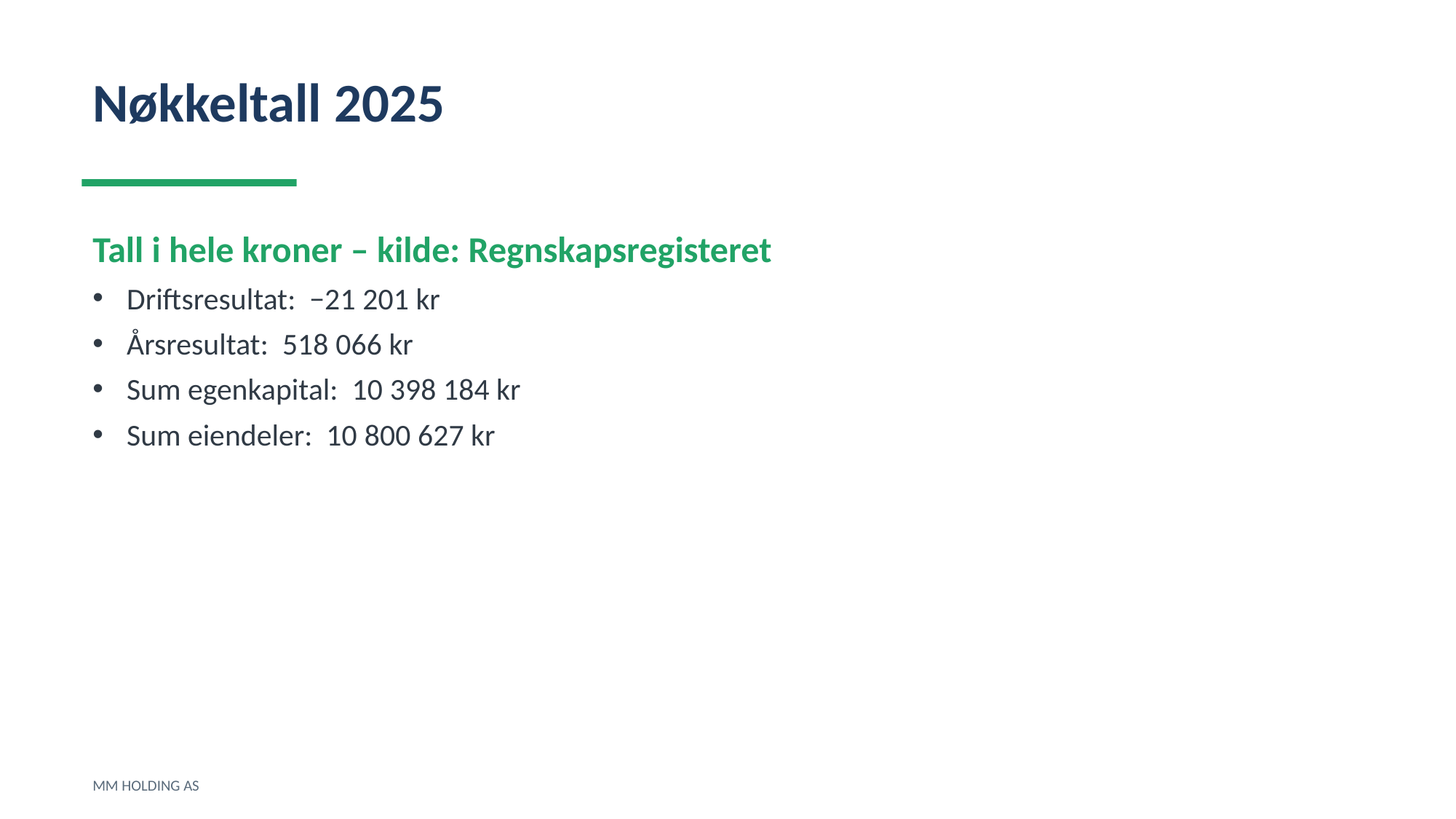

Nøkkeltall 2025

Tall i hele kroner – kilde: Regnskapsregisteret
Driftsresultat:  −21 201 kr
Årsresultat:  518 066 kr
Sum egenkapital:  10 398 184 kr
Sum eiendeler:  10 800 627 kr
MM HOLDING AS